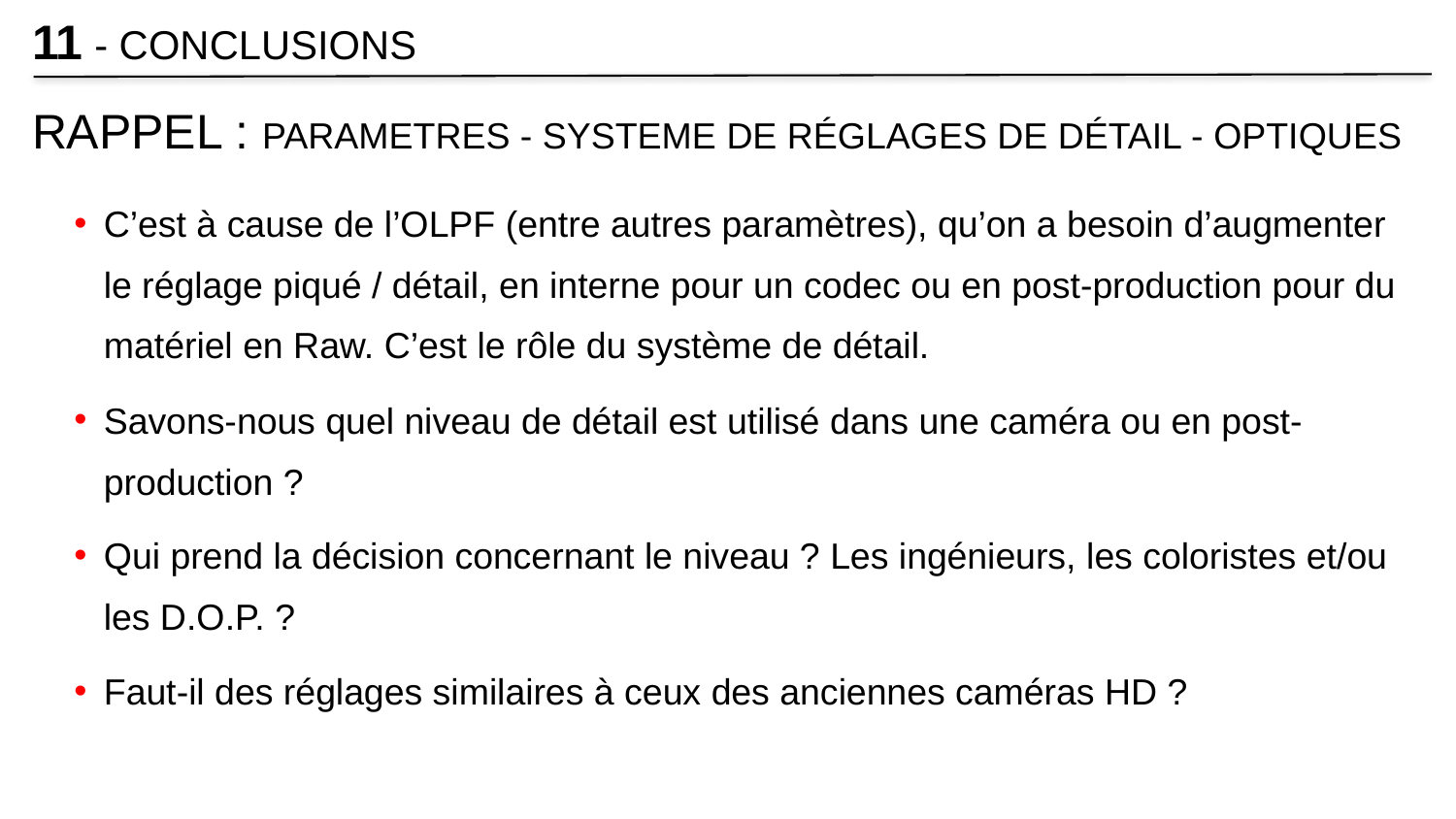

11 - CONCLUSIONS
RAPPEL : PARAMETRES - SYSTEME DE RÉGLAGES DE DÉTAIL - OPTIQUES

C’est à cause de l’OLPF (entre autres paramètres), qu’on a besoin d’augmenter le réglage piqué / détail, en interne pour un codec ou en post-production pour du matériel en Raw. C’est le rôle du système de détail.

Savons-nous quel niveau de détail est utilisé dans une caméra ou en post-production ?

Qui prend la décision concernant le niveau ? Les ingénieurs, les coloristes et/ou les D.O.P. ?

Faut-il des réglages similaires à ceux des anciennes caméras HD ?